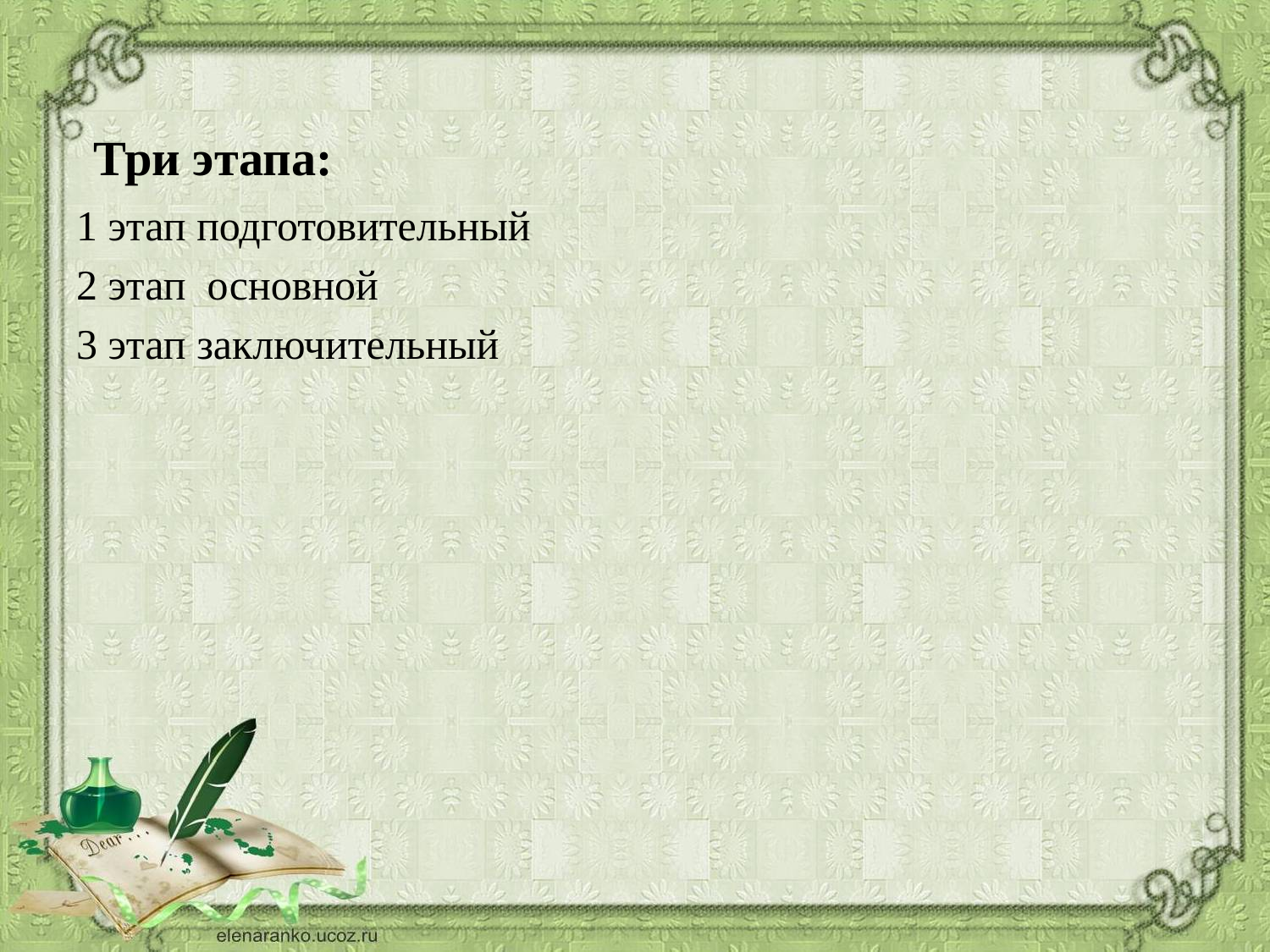

Три этапа:
1 этап подготовительный
2 этап  основной
3 этап заключительный